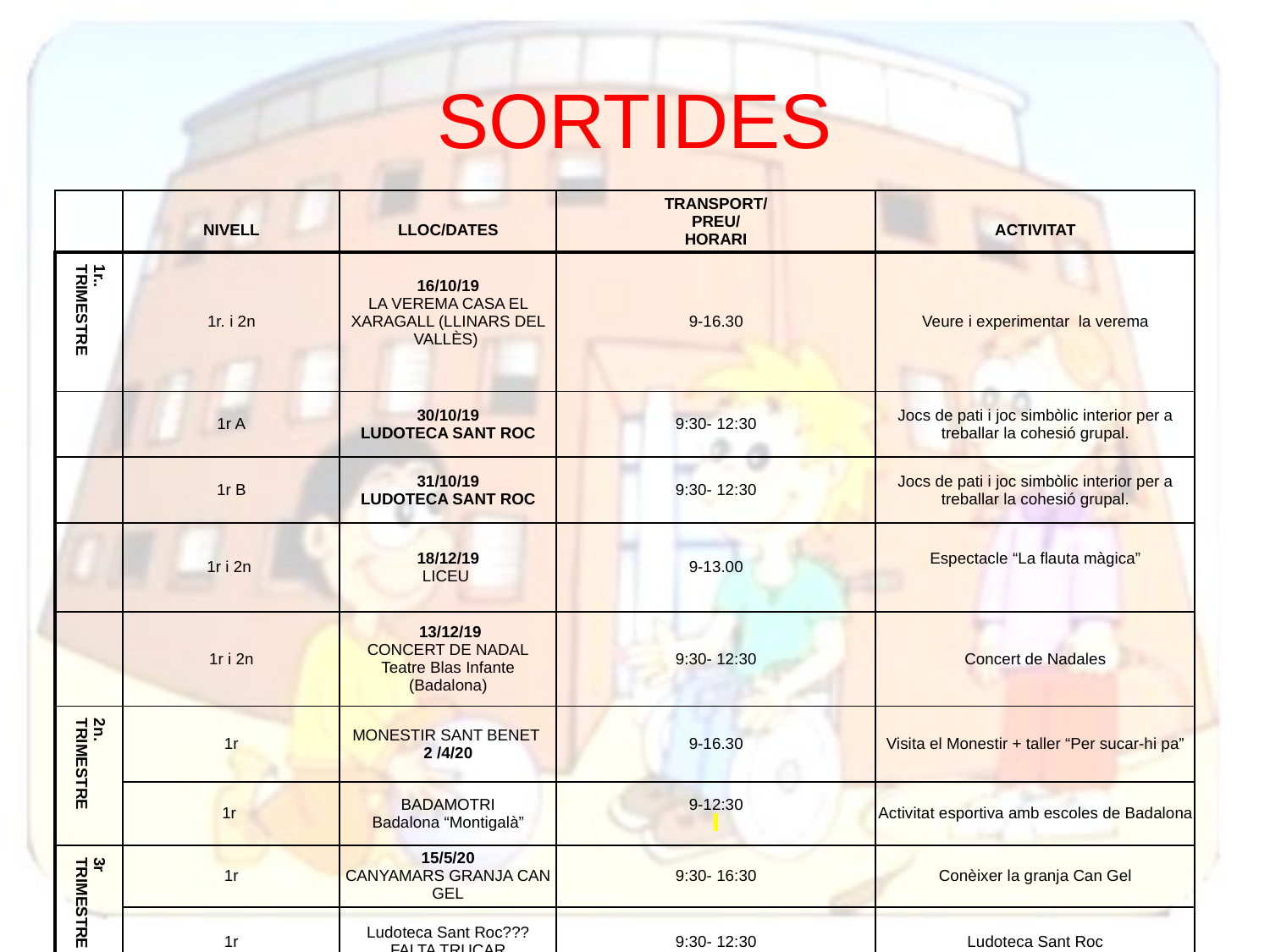

# SORTIDES
|  | NIVELL | LLOC/DATES | TRANSPORT/ PREU/ HORARI | ACTIVITAT |
| --- | --- | --- | --- | --- |
| 1r.. TRIMESTRE | 1r. i 2n | 16/10/19 LA VEREMA CASA EL XARAGALL (Llinars del vallès) | 9-16.30 | Veure i experimentar la verema |
|  | 1r A | 30/10/19 LUDOTECA SANT ROC | 9:30- 12:30 | Jocs de pati i joc simbòlic interior per a treballar la cohesió grupal. |
|  | 1r B | 31/10/19 LUDOTECA SANT ROC | 9:30- 12:30 | Jocs de pati i joc simbòlic interior per a treballar la cohesió grupal. |
|  | 1r i 2n | 18/12/19 LICEU | 9-13.00 | Espectacle “La flauta màgica” |
|  | 1r i 2n | 13/12/19 CONCERT DE NADAL Teatre Blas Infante (Badalona) | 9:30- 12:30 | Concert de Nadales |
| 2n. TRIMESTRE | 1r | Monestir Sant Benet 2 /4/20 | 9-16.30 | Visita el Monestir + taller “Per sucar-hi pa” |
|  | 1r | BADAMOTRI Badalona “Montigalà” | 9-12:30 | Activitat esportiva amb escoles de Badalona |
| 3r TRIMESTRE | 1r | 15/5/20 CANYAMARS GRANJA CAN GEL | 9:30- 16:30 | Conèixer la granja Can Gel |
|  | 1r | Ludoteca Sant Roc??? FALTA TRUCAR | 9:30- 12:30 | Ludoteca Sant Roc |